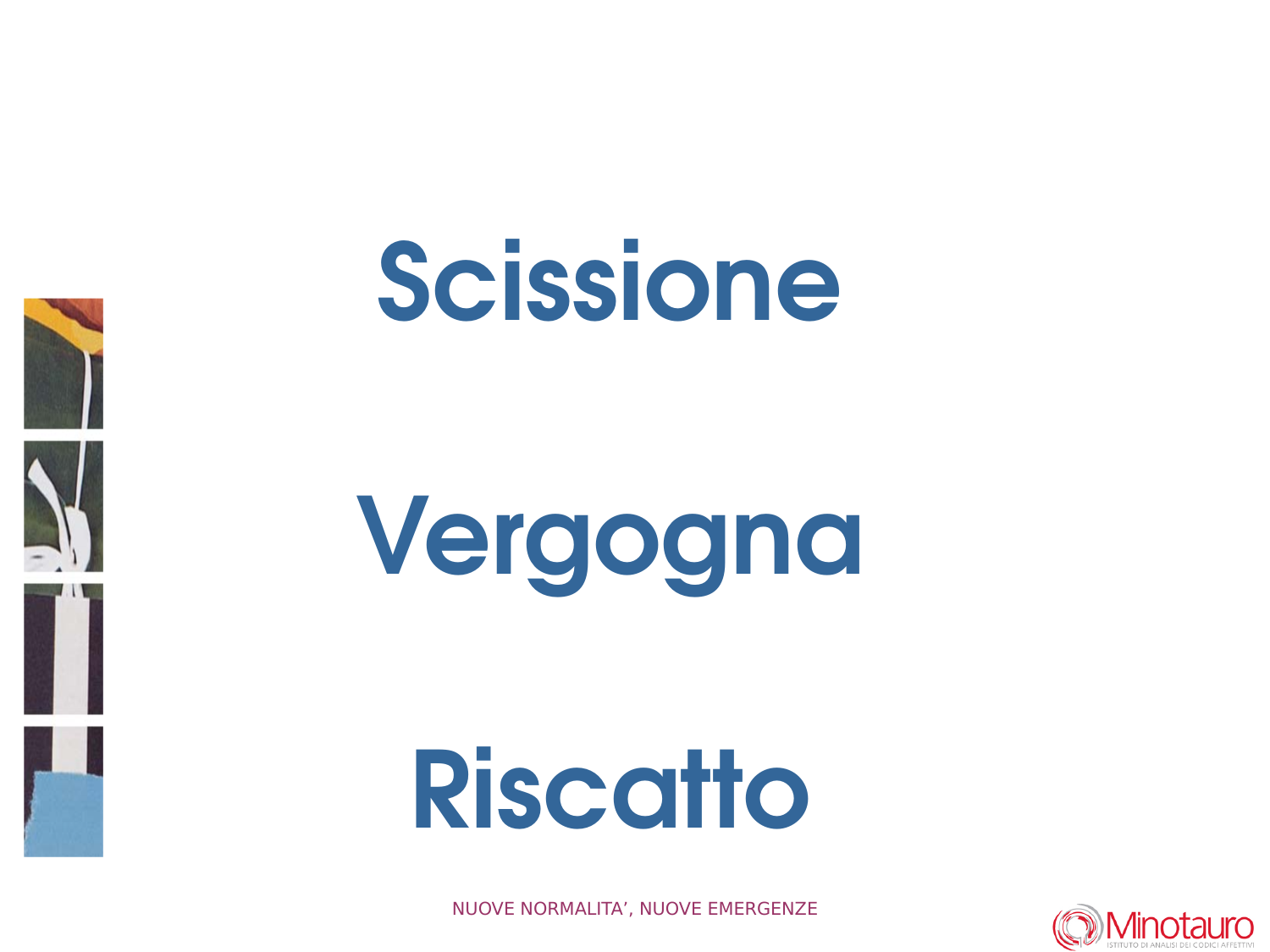

#
Scissione

Vergogna

Riscatto
NUOVE NORMALITA’, NUOVE EMERGENZE